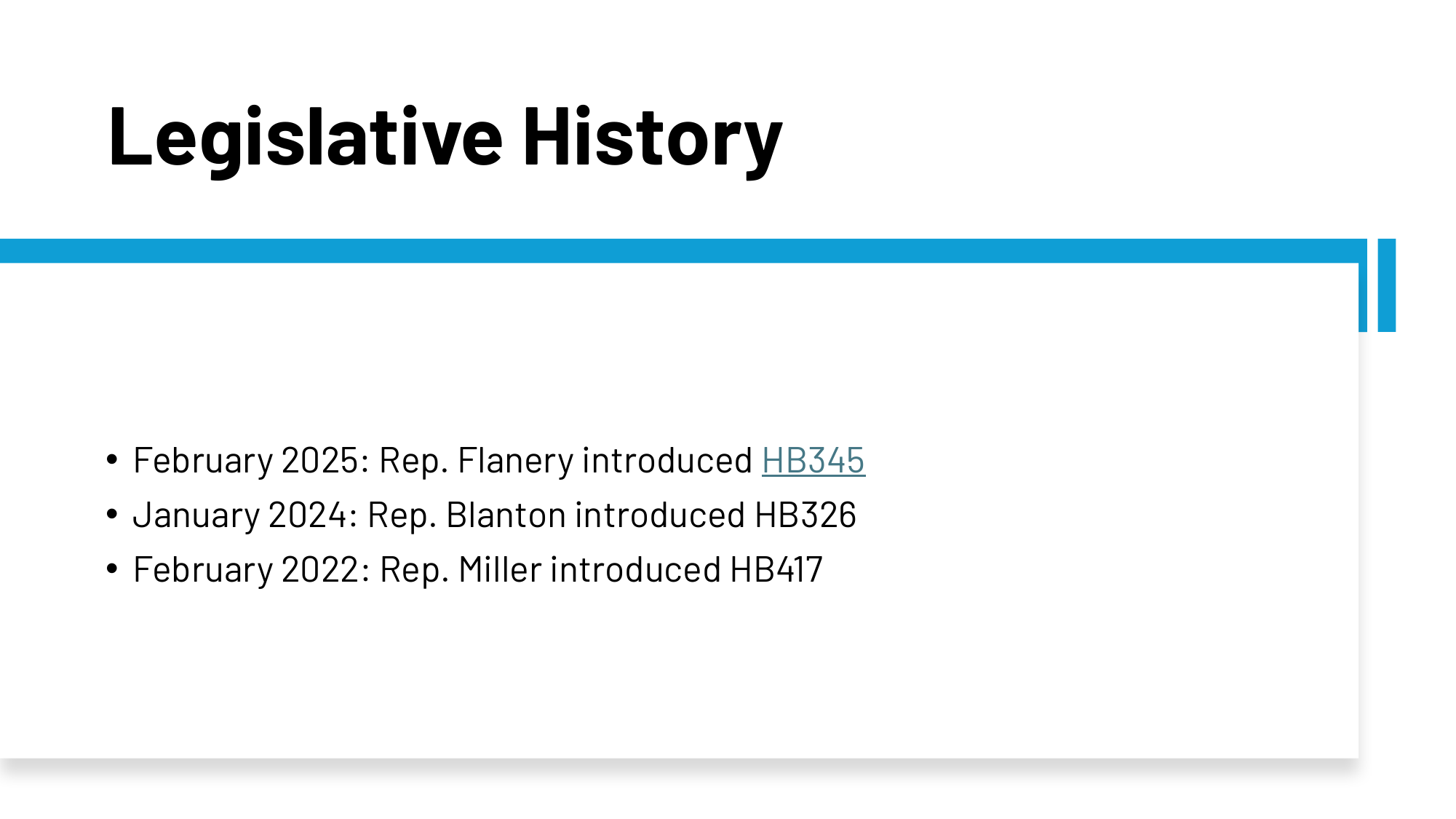

# Legislative History

February 2025: Rep. Flanery introduced HB345
January 2024: Rep. Blanton introduced HB326
February 2022: Rep. Miller introduced HB417
9